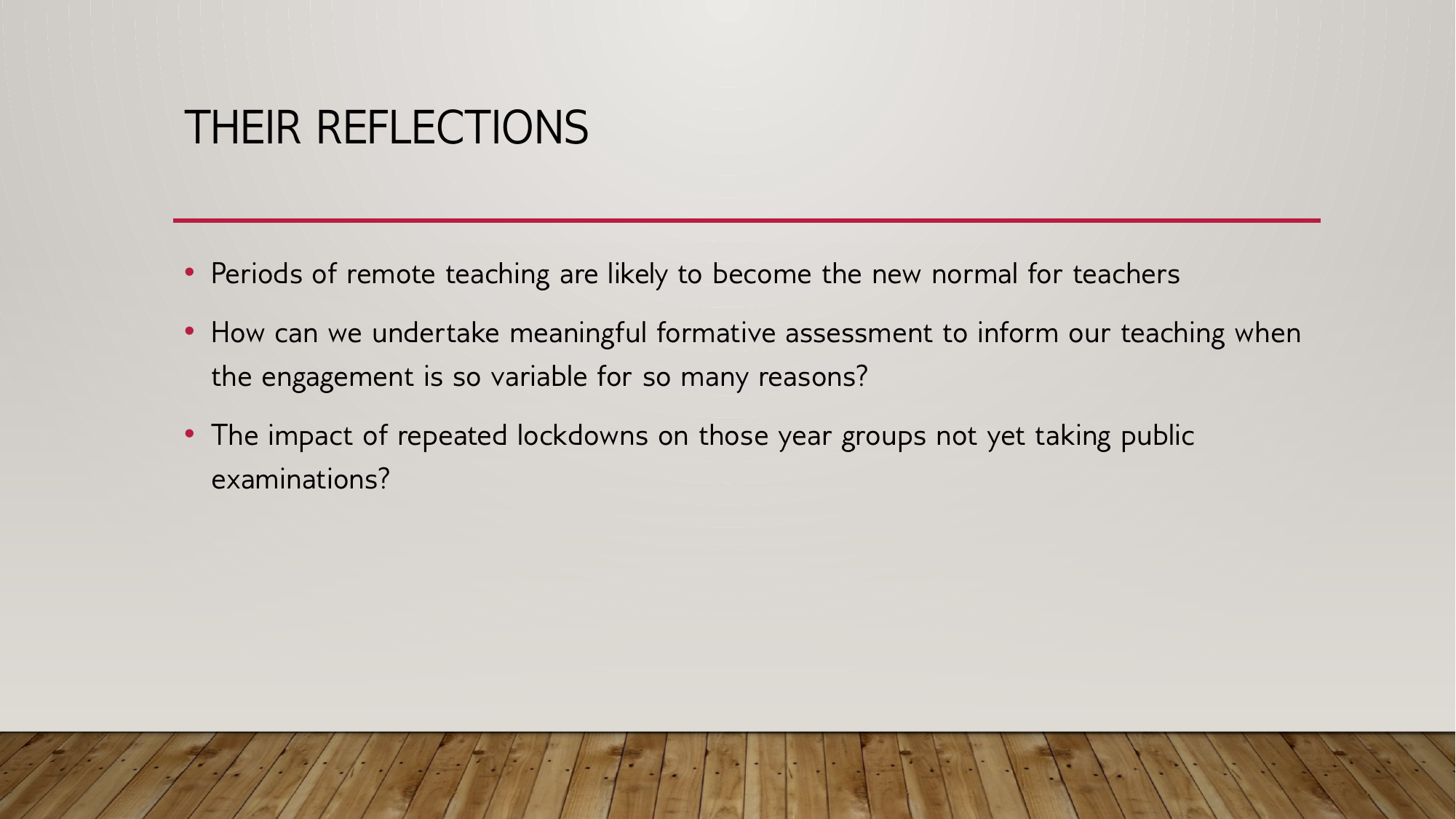

# Their reflections
Periods of remote teaching are likely to become the new normal for teachers
How can we undertake meaningful formative assessment to inform our teaching when the engagement is so variable for so many reasons?
The impact of repeated lockdowns on those year groups not yet taking public examinations?